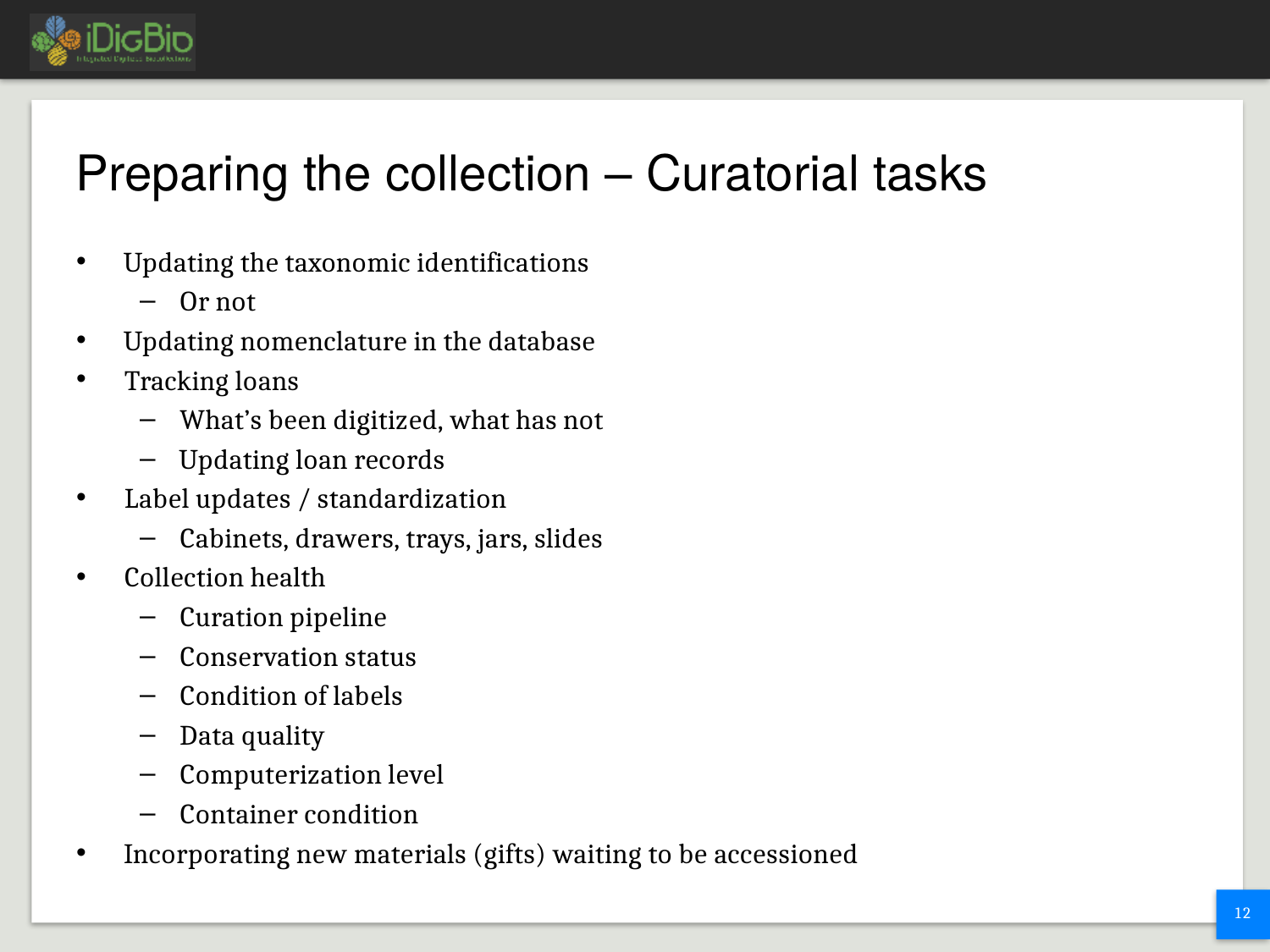

# Preparing the collection – Curatorial tasks
Updating the taxonomic identifications
Or not
Updating nomenclature in the database
Tracking loans
What’s been digitized, what has not
Updating loan records
Label updates / standardization
Cabinets, drawers, trays, jars, slides
Collection health
Curation pipeline
Conservation status
Condition of labels
Data quality
Computerization level
Container condition
Incorporating new materials (gifts) waiting to be accessioned